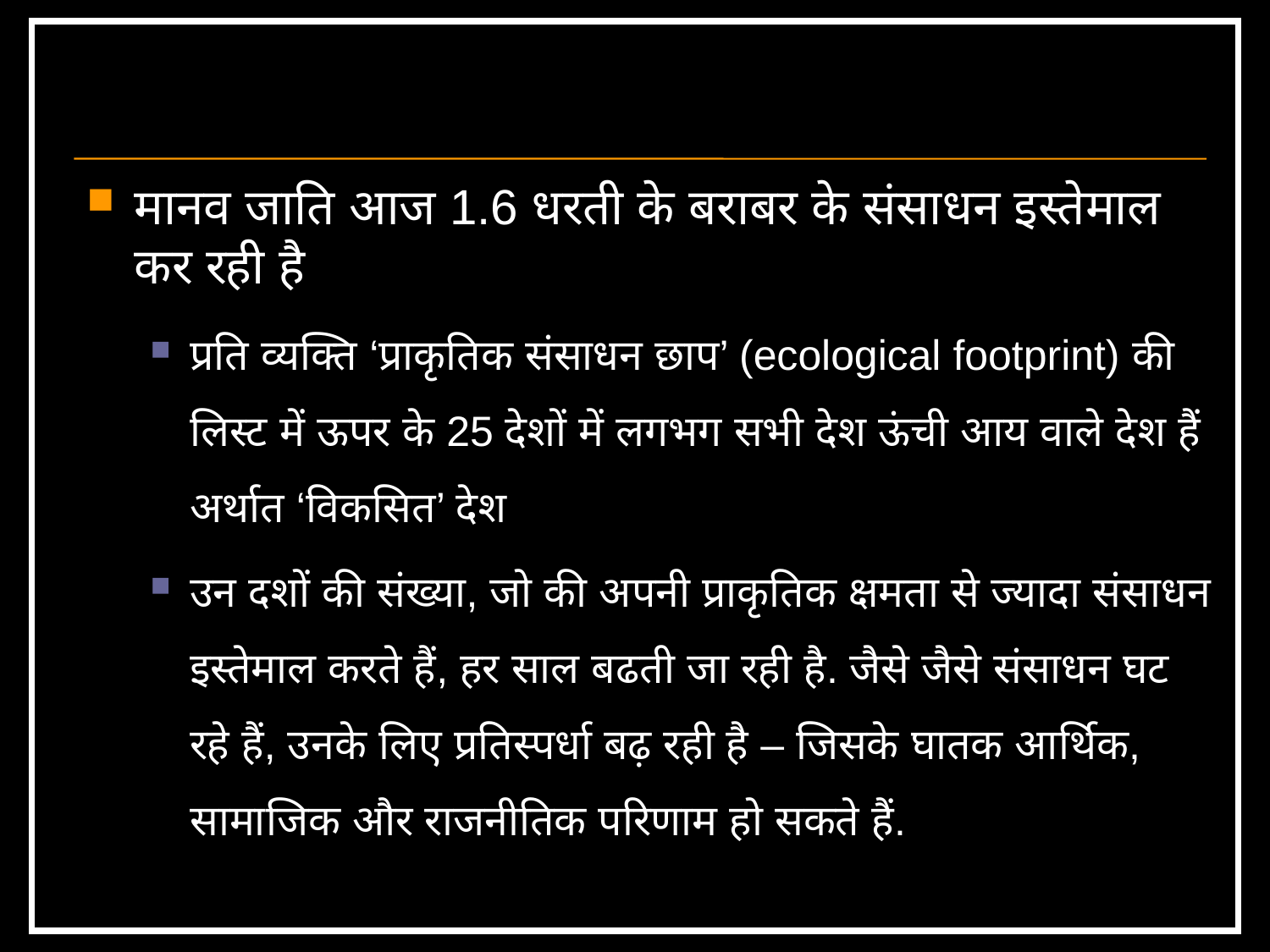

#
मानव जाति आज 1.6 धरती के बराबर के संसाधन इस्तेमाल कर रही है
प्रति व्यक्ति ‘प्राकृतिक संसाधन छाप’ (ecological footprint) की लिस्ट में ऊपर के 25 देशों में लगभग सभी देश ऊंची आय वाले देश हैं अर्थात ‘विकसित’ देश
उन दशों की संख्या, जो की अपनी प्राकृतिक क्षमता से ज्यादा संसाधन इस्तेमाल करते हैं, हर साल बढती जा रही है. जैसे जैसे संसाधन घट रहे हैं, उनके लिए प्रतिस्पर्धा बढ़ रही है – जिसके घातक आर्थिक, सामाजिक और राजनीतिक परिणाम हो सकते हैं.